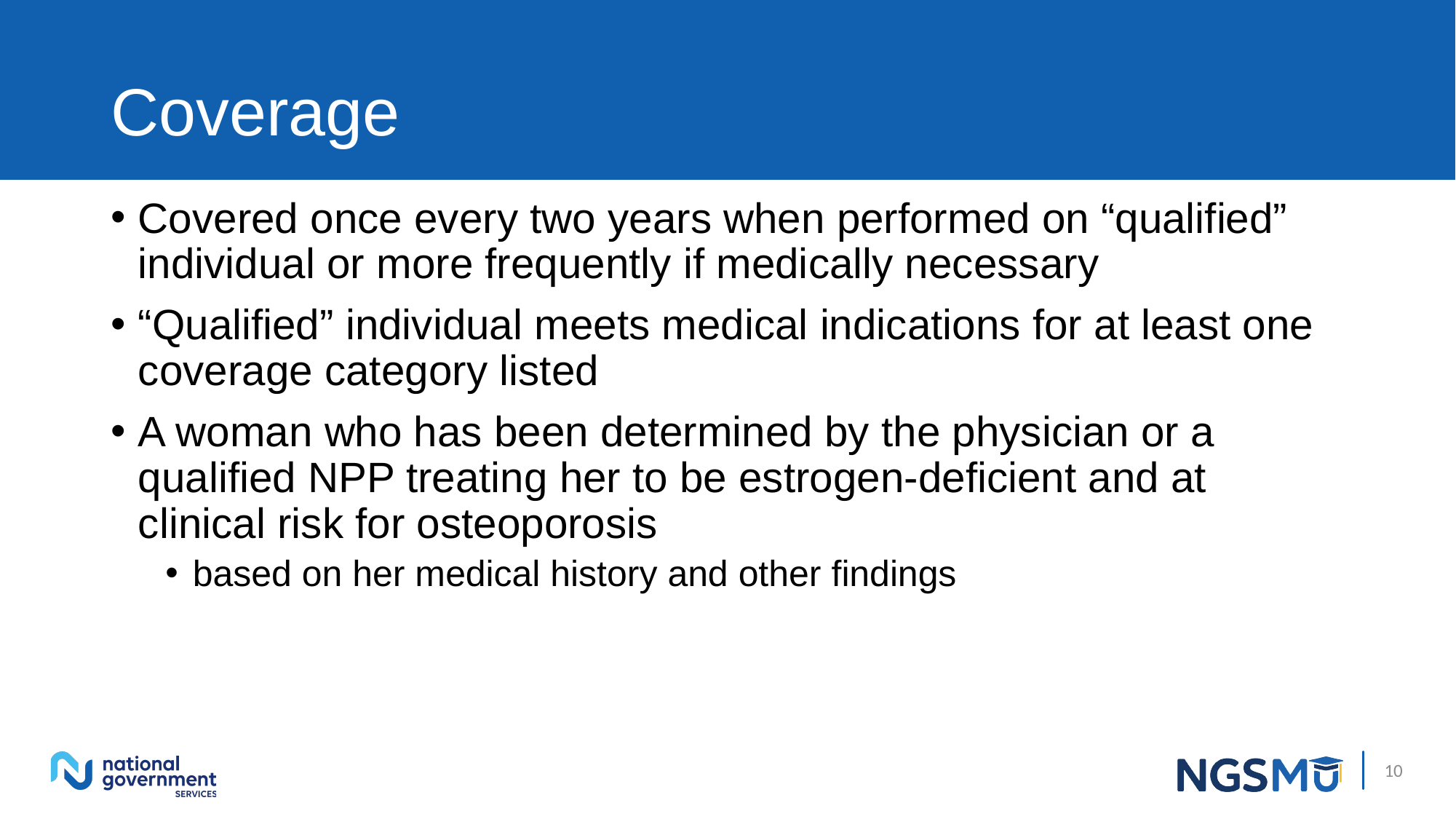

# Coverage 1
Covered once every two years when performed on “qualified” individual or more frequently if medically necessary
“Qualified” individual meets medical indications for at least one coverage category listed
A woman who has been determined by the physician or a qualified NPP treating her to be estrogen-deficient and at clinical risk for osteoporosis
based on her medical history and other findings

10